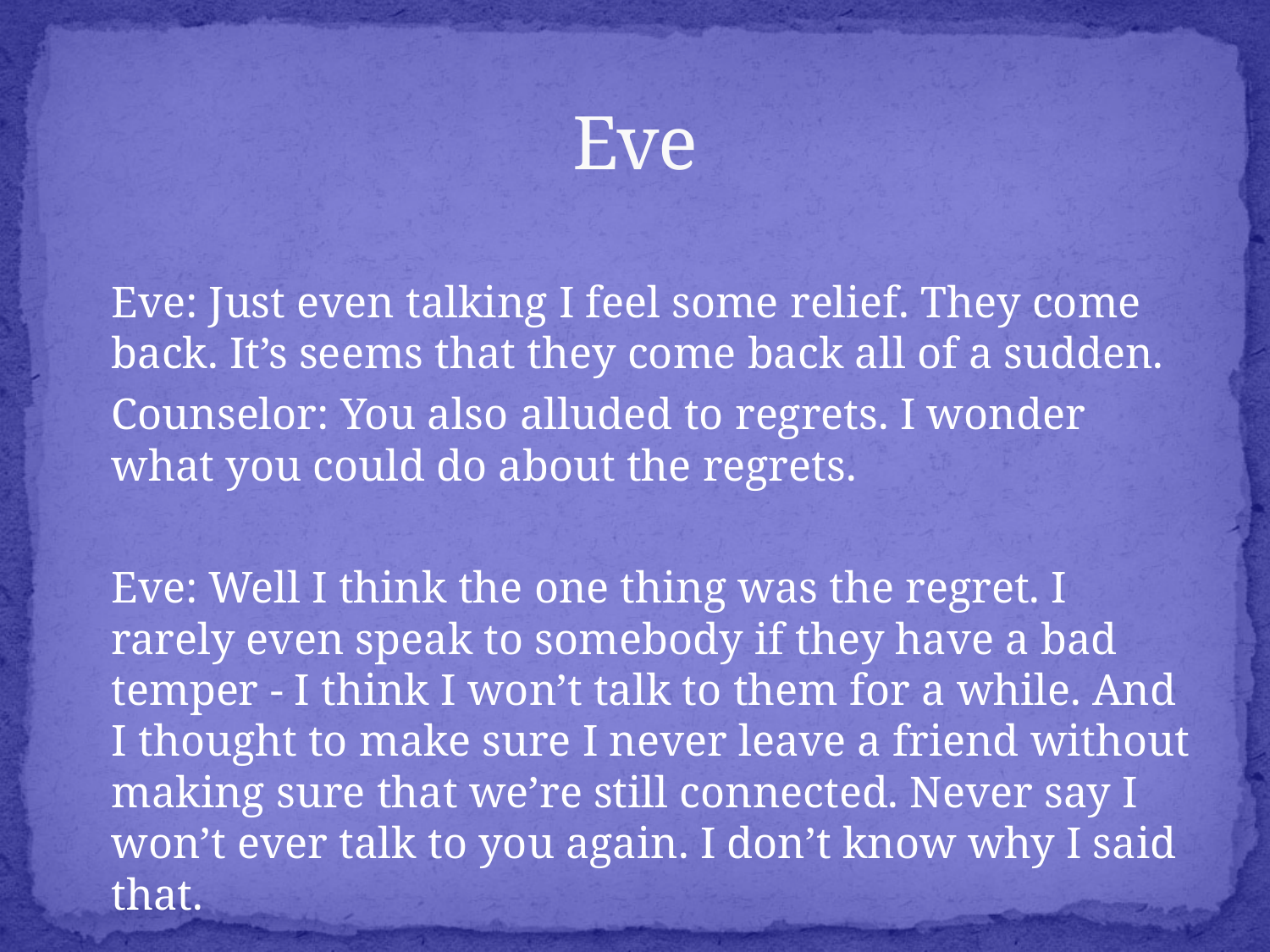

# Eve
	Eve: Just even talking I feel some relief. They come back. It’s seems that they come back all of a sudden.
	Counselor: You also alluded to regrets. I wonder what you could do about the regrets.

	Eve: Well I think the one thing was the regret. I rarely even speak to somebody if they have a bad temper - I think I won’t talk to them for a while. And I thought to make sure I never leave a friend without making sure that we’re still connected. Never say I won’t ever talk to you again. I don’t know why I said that.